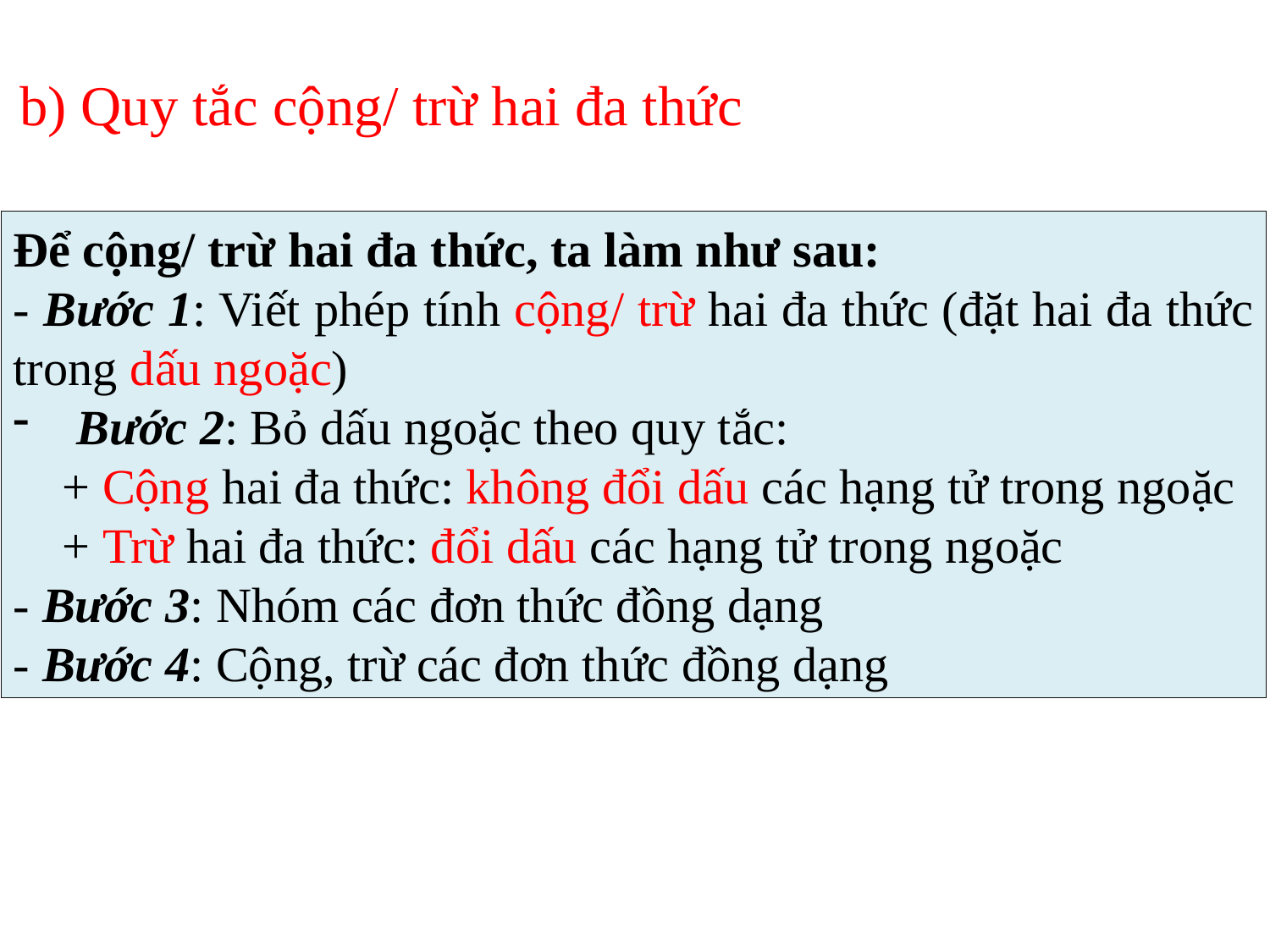

b) Quy tắc cộng/ trừ hai đa thức
Để cộng/ trừ hai đa thức, ta làm như sau:
- Bước 1: Viết phép tính cộng/ trừ hai đa thức (đặt hai đa thức trong dấu ngoặc)
Bước 2: Bỏ dấu ngoặc theo quy tắc:
    + Cộng hai đa thức: không đổi dấu các hạng tử trong ngoặc
    + Trừ hai đa thức: đổi dấu các hạng tử trong ngoặc
- Bước 3: Nhóm các đơn thức đồng dạng
- Bước 4: Cộng, trừ các đơn thức đồng dạng